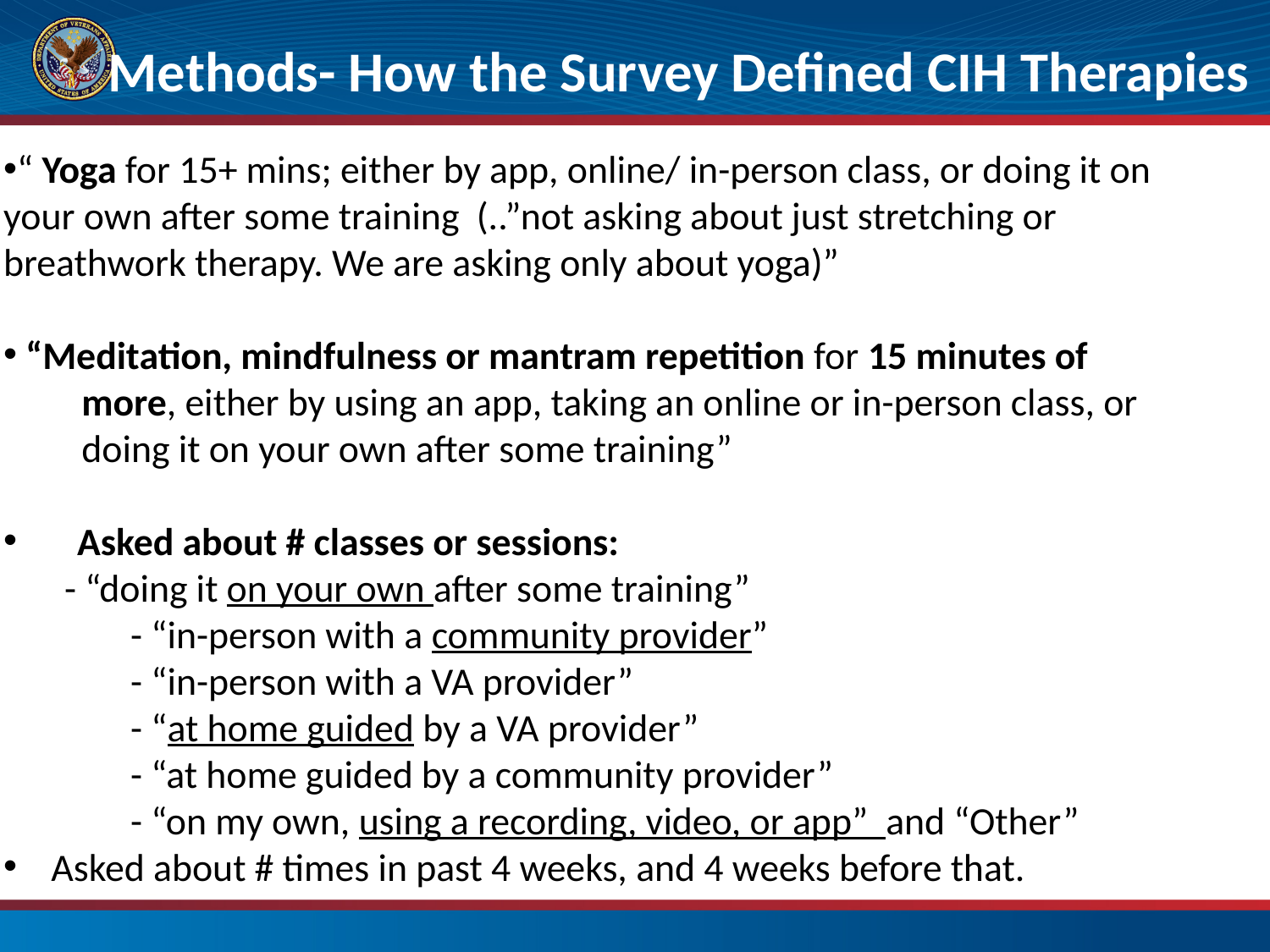

Methods- How the Survey Defined CIH Therapies

“ Yoga for 15+ mins; either by app, online/ in-person class, or doing it on your own after some training  (..”not asking about just stretching or breathwork therapy. We are asking only about yoga)”

 “Meditation, mindfulness or mantram repetition for 15 minutes of
         more, either by using an app, taking an online or in-person class, or
         doing it on your own after some training”

   Asked about # classes or sessions:
       - “doing it on your own after some training”
	- “in-person with a community provider”
 	- “in-person with a VA provider”
	- “at home guided by a VA provider”
	- “at home guided by a community provider”
	- “on my own, using a recording, video, or app”  and “Other”
Asked about # times in past 4 weeks, and 4 weeks before that.

# How the Survey Assessed Use of CIH Therapies
5